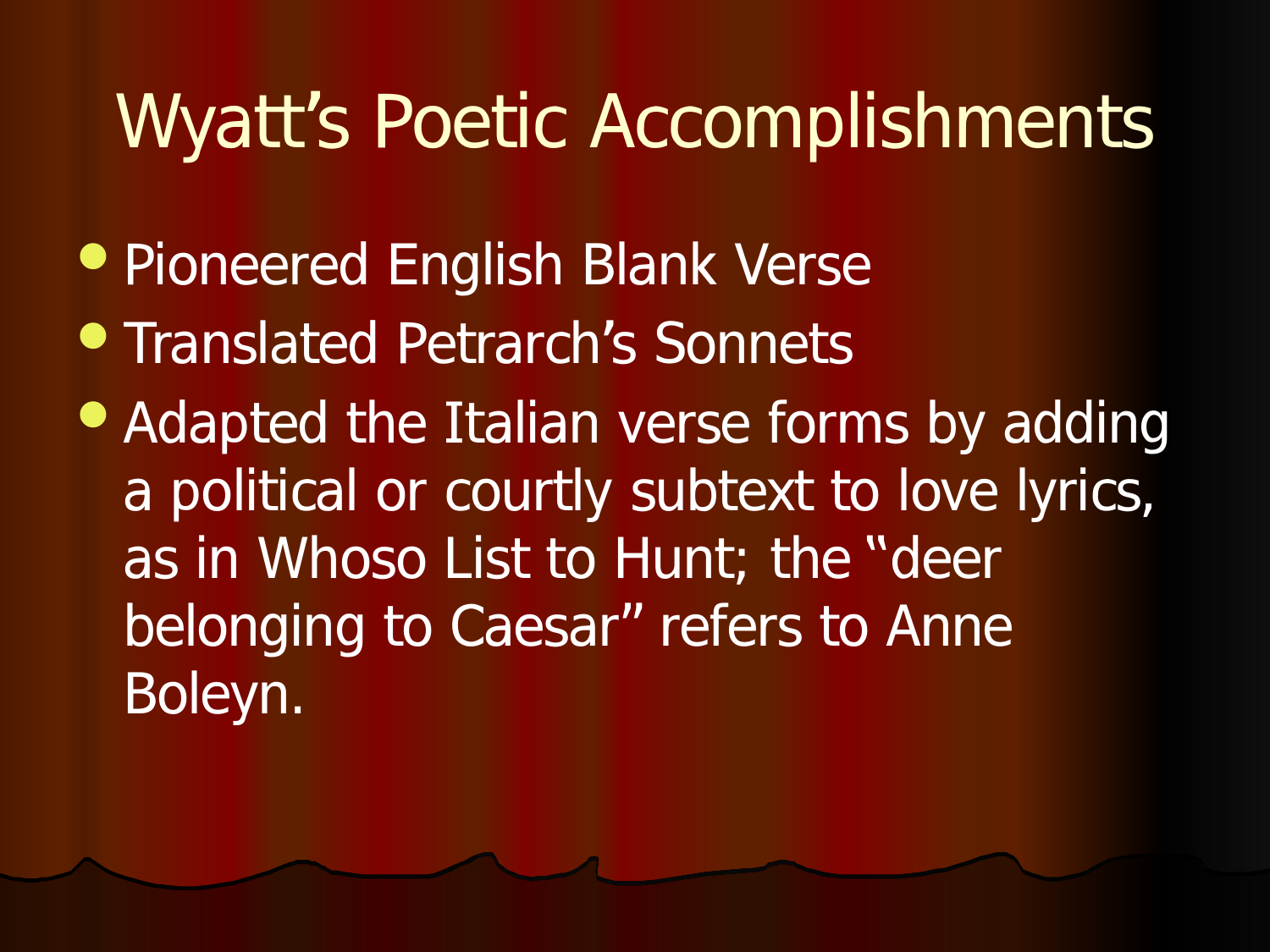

# Wyatt’s Poetic Accomplishments
Pioneered English Blank Verse
Translated Petrarch’s Sonnets
Adapted the Italian verse forms by adding a political or courtly subtext to love lyrics, as in Whoso List to Hunt; the “deer belonging to Caesar” refers to Anne Boleyn.